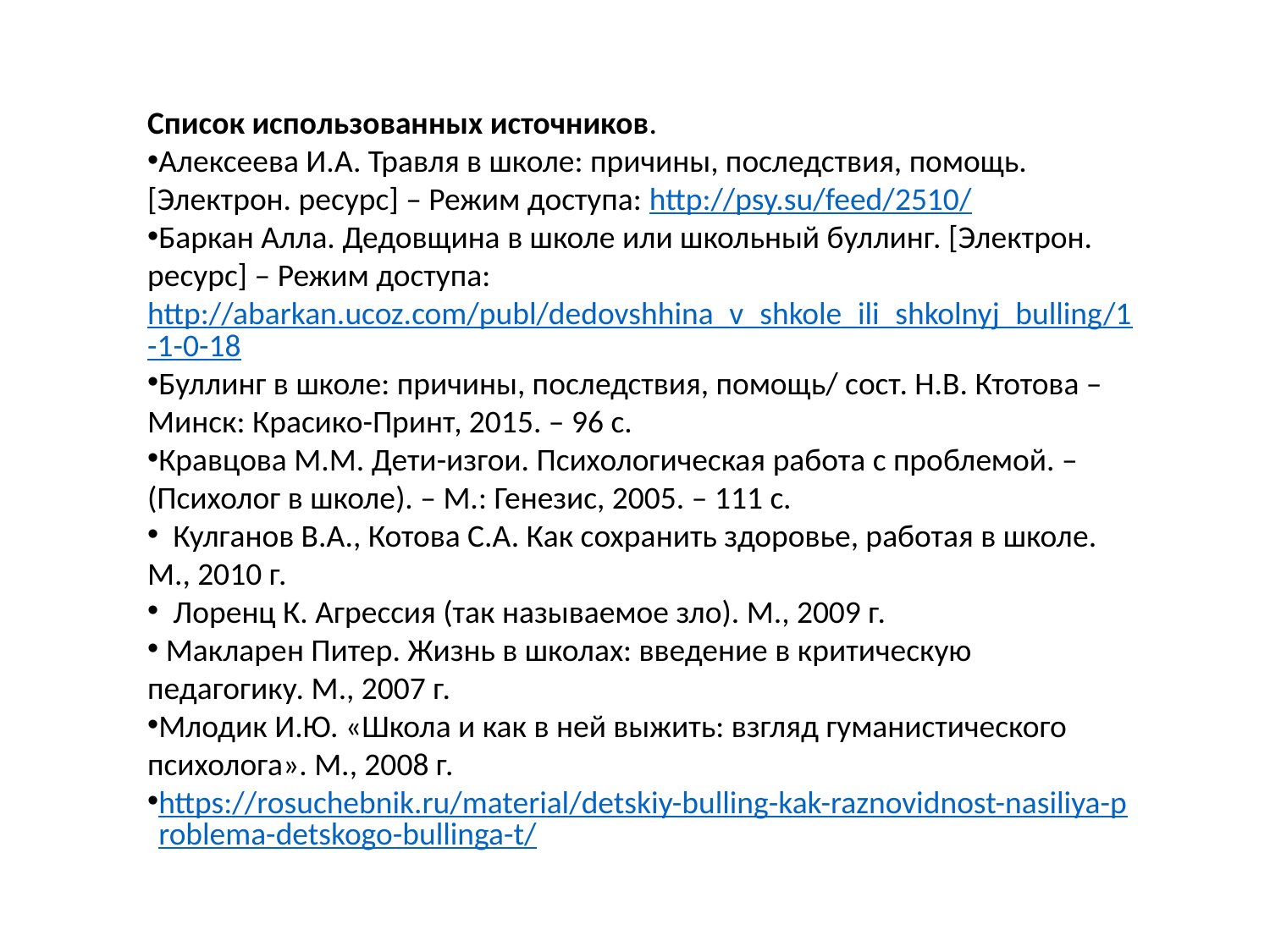

Список использованных источников.
Алексеева И.А. Травля в школе: причины, последствия, помощь. [Электрон. ресурс] – Режим доступа: http://psy.su/feed/2510/
Баркан Алла. Дедовщина в школе или школьный буллинг. [Электрон. ресурс] – Режим доступа: http://abarkan.ucoz.com/publ/dedovshhina_v_shkole_ili_shkolnyj_bulling/1-1-0-18
Буллинг в школе: причины, последствия, помощь/ сост. Н.В. Ктотова – Минск: Красико-Принт, 2015. – 96 с.
Кравцова М.М. Дети-изгои. Психологическая работа с проблемой. – (Психолог в школе). – М.: Генезис, 2005. – 111 с.
  Кулганов В.А., Котова С.А. Как сохранить здоровье, работая в школе. М., 2010 г.
  Лоренц К. Агрессия (так называемое зло). М., 2009 г.
 Макларен Питер. Жизнь в школах: введение в критическую педагогику. М., 2007 г.
Млодик И.Ю. «Школа и как в ней выжить: взгляд гуманистического психолога». М., 2008 г.
https://rosuchebnik.ru/material/detskiy-bulling-kak-raznovidnost-nasiliya-problema-detskogo-bullinga-t/